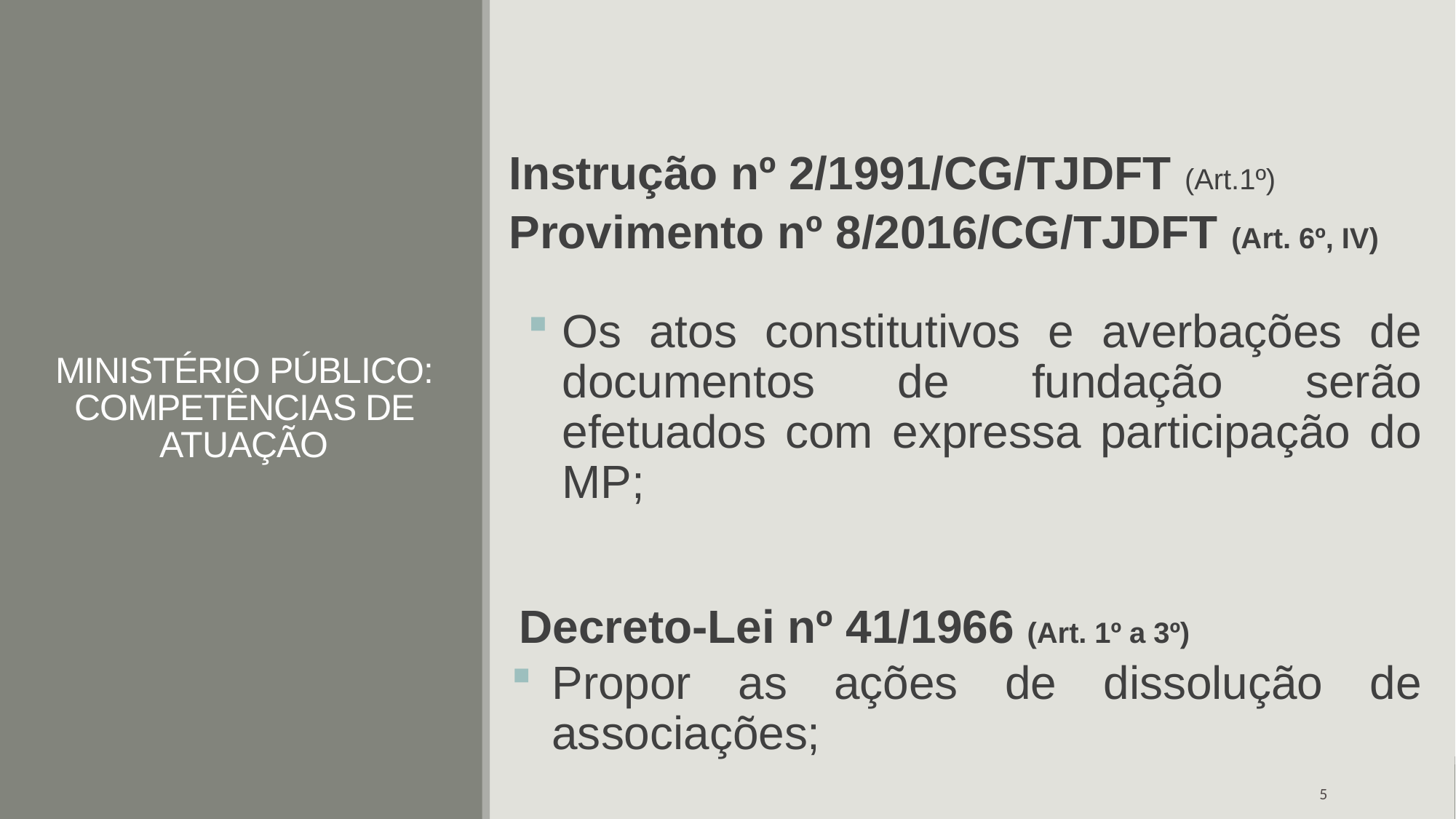

Instrução nº 2/1991/CG/TJDFT (Art.1º)
Provimento nº 8/2016/CG/TJDFT (Art. 6º, IV)

Os atos constitutivos e averbações de documentos de fundação serão efetuados com expressa participação do MP;

Decreto-Lei nº 41/1966 (Art. 1º a 3º)
Propor as ações de dissolução de associações;

# MINISTÉRIO PÚBLICO: COMPETÊNCIAS DE ATUAÇÃO
5